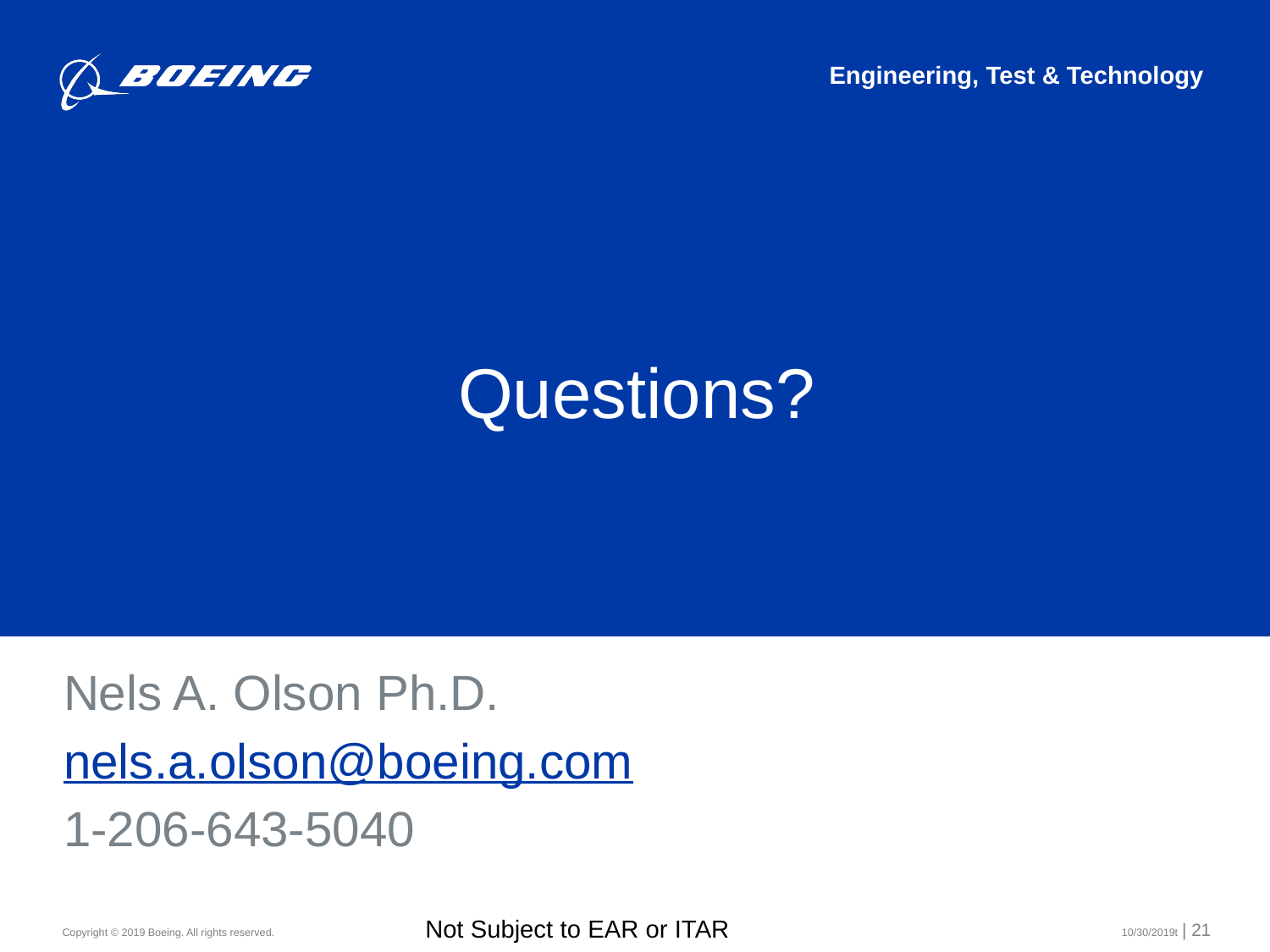

# Questions?
Nels A. Olson Ph.D.
nels.a.olson@boeing.com
1-206-643-5040
Not Subject to EAR or ITAR
10/30/2019t | 21